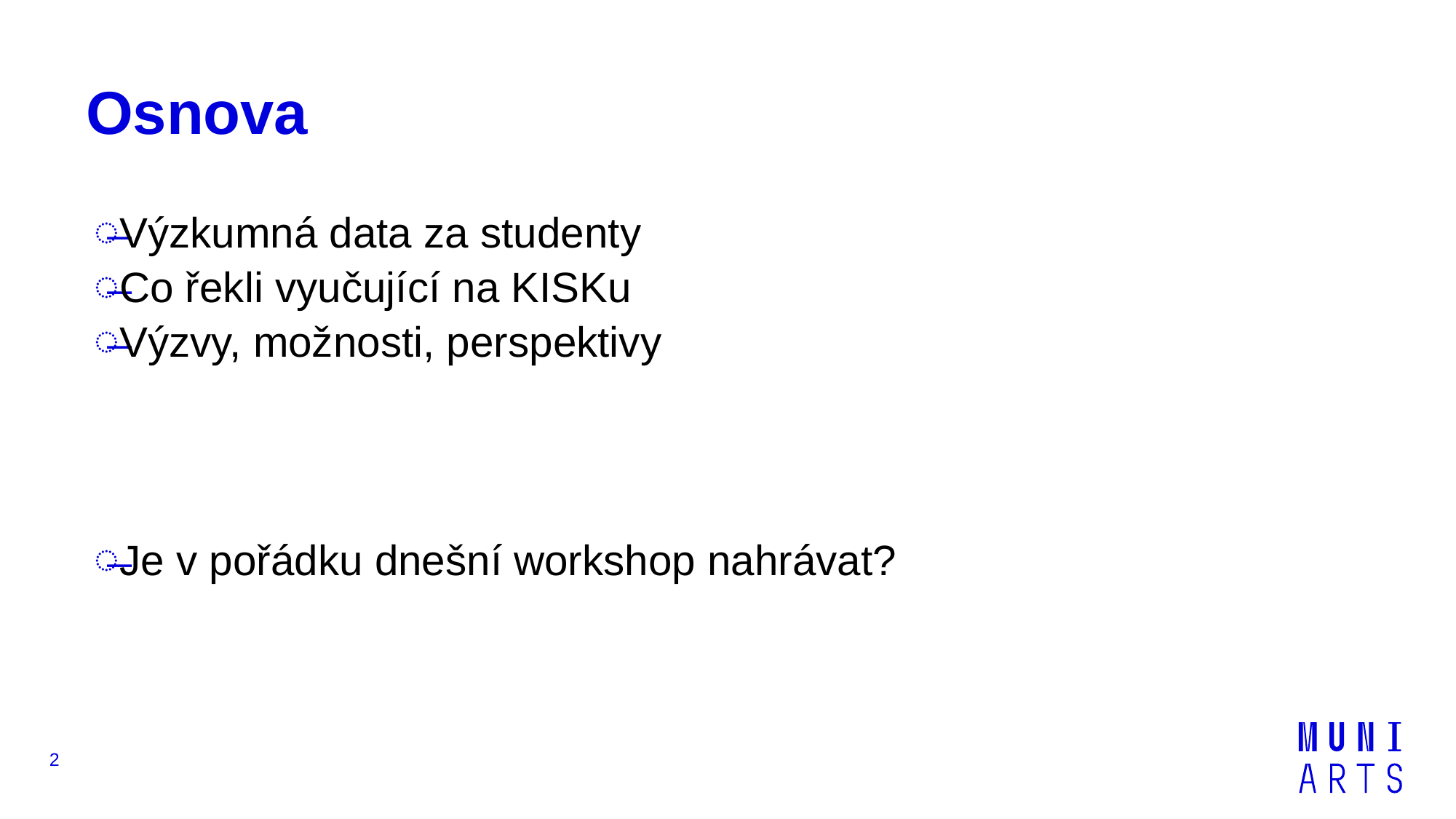

# Osnova
Výzkumná data za studenty
Co řekli vyučující na KISKu
Výzvy, možnosti, perspektivy

Je v pořádku dnešní workshop nahrávat?
2